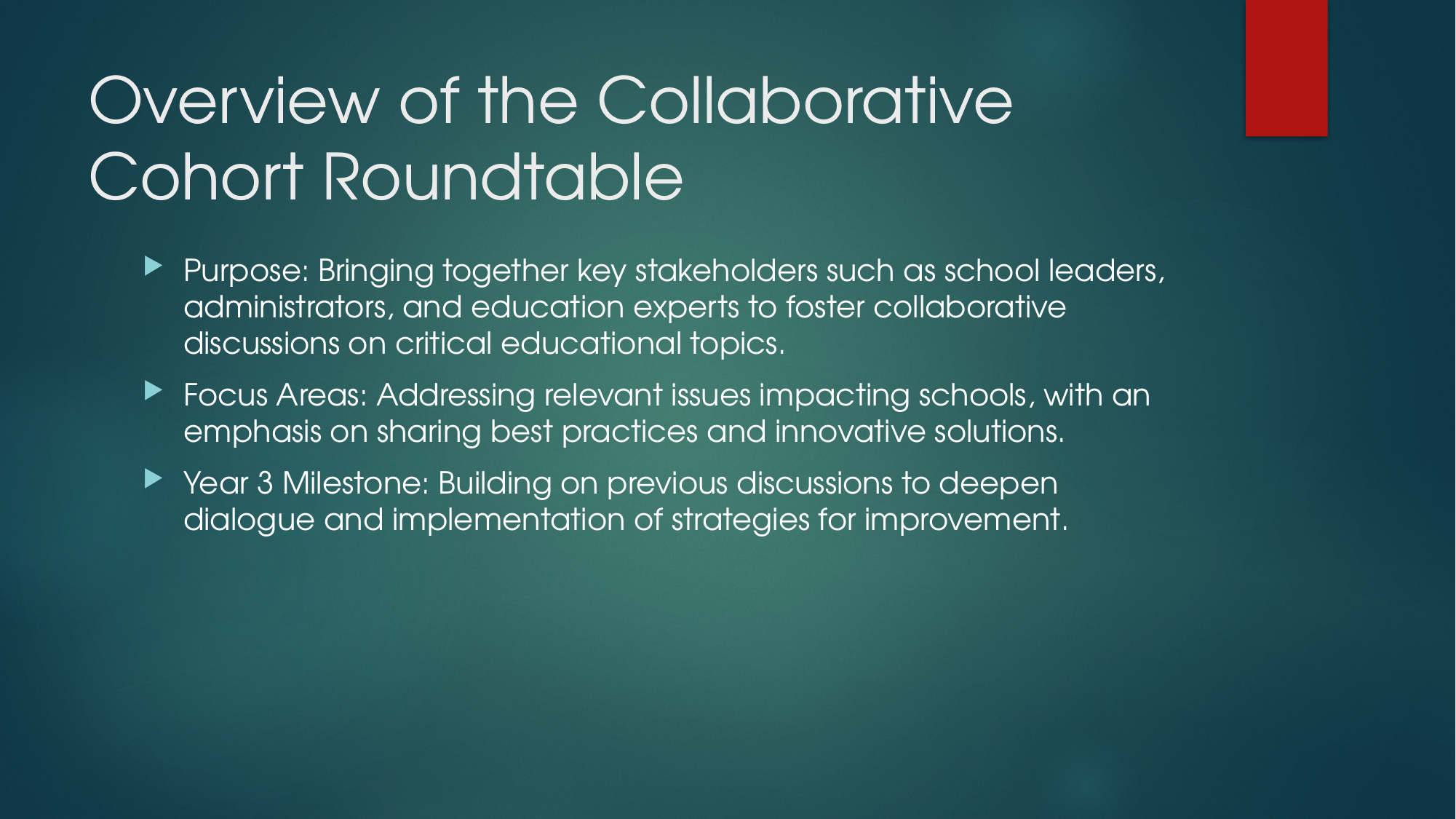

# Overview of the Collaborative Cohort Roundtable
Purpose: Bringing together key stakeholders such as school leaders, administrators, and education experts to foster collaborative discussions on critical educational topics.
Focus Areas: Addressing relevant issues impacting schools, with an emphasis on sharing best practices and innovative solutions.
Year 3 Milestone: Building on previous discussions to deepen dialogue and implementation of strategies for improvement.